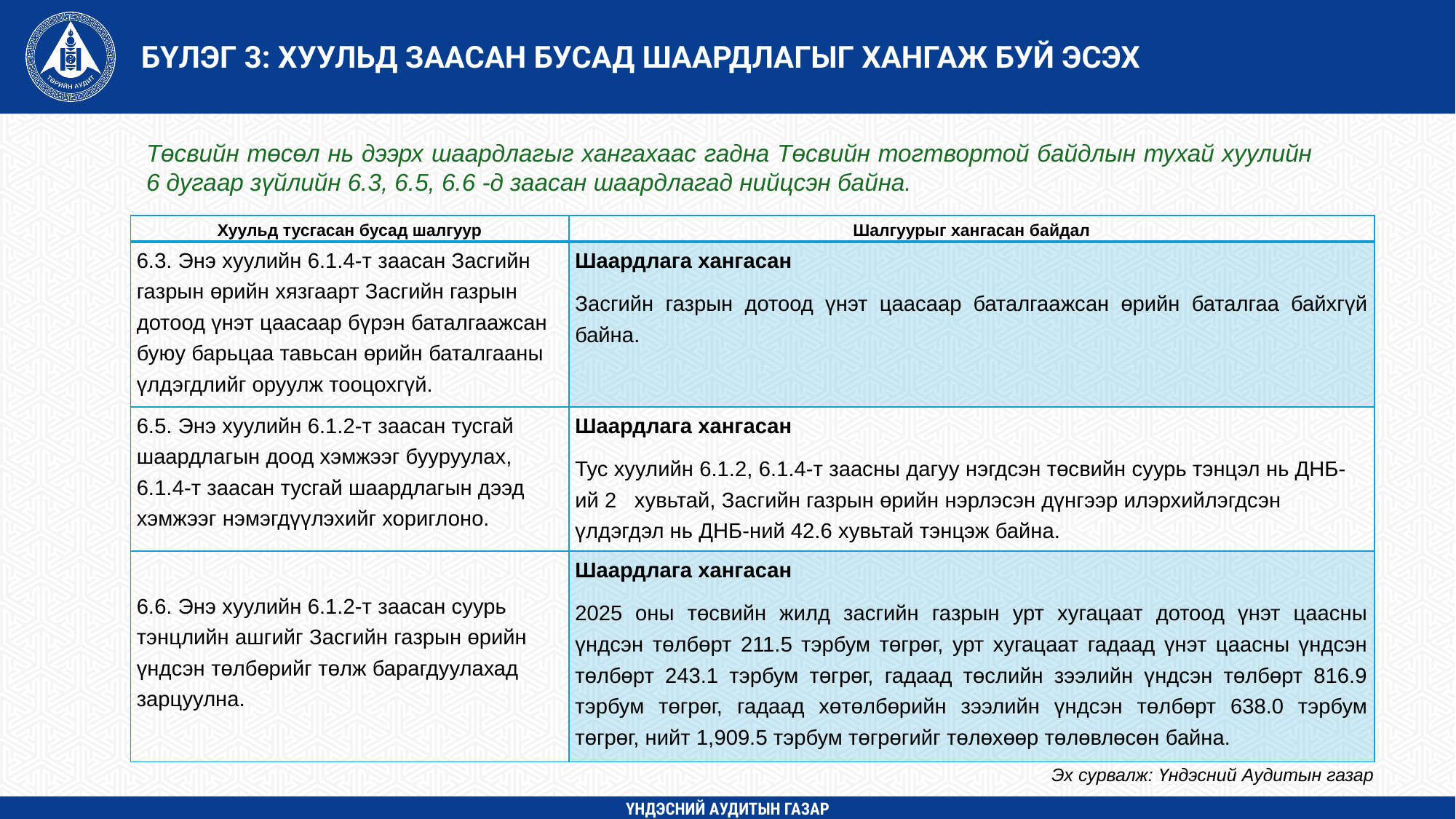

БҮЛЭГ 3: ХУУЛЬД ЗААСАН БУСАД ШААРДЛАГЫГ ХАНГАЖ БУЙ ЭСЭХ
Төсвийн төсөл нь дээрх шаардлагыг хангахаас гадна Төсвийн тогтвортой байдлын тухай хуулийн 6 дугаар зүйлийн 6.3, 6.5, 6.6 -д заасан шаардлагад нийцсэн байна.
| Хуульд тусгасан бусад шалгуур | Шалгуурыг хангасан байдал |
| --- | --- |
| 6.3. Энэ хуулийн 6.1.4-т заасан Засгийн газрын өрийн хязгаарт Засгийн газрын дотоод үнэт цаасаар бүрэн баталгаажсан буюу барьцаа тавьсан өрийн баталгааны үлдэгдлийг оруулж тооцохгүй. | Шаардлага хангасан Засгийн газрын дотоод үнэт цаасаар баталгаажсан өрийн баталгаа байхгүй байна. |
| 6.5. Энэ хуулийн 6.1.2-т заасан тусгай шаардлагын доод хэмжээг бууруулах, 6.1.4-т заасан тусгай шаардлагын дээд хэмжээг нэмэгдүүлэхийг хориглоно. | Шаардлага хангасан Тус хуулийн 6.1.2, 6.1.4-т заасны дагуу нэгдсэн төсвийн суурь тэнцэл нь ДНБ-ий 2   хувьтай, Засгийн газрын өрийн нэрлэсэн дүнгээр илэрхийлэгдсэн үлдэгдэл нь ДНБ-ний 42.6 хувьтай тэнцэж байна. |
| 6.6. Энэ хуулийн 6.1.2-т заасан суурь тэнцлийн ашгийг Засгийн газрын өрийн үндсэн төлбөрийг төлж барагдуулахад зарцуулна. | Шаардлага хангасан 2025 оны төсвийн жилд засгийн газрын урт хугацаат дотоод үнэт цаасны үндсэн төлбөрт 211.5 тэрбум төгрөг, урт хугацаат гадаад үнэт цаасны үндсэн төлбөрт 243.1 тэрбум төгрөг, гадаад төслийн зээлийн үндсэн төлбөрт 816.9 тэрбум төгрөг, гадаад хөтөлбөрийн зээлийн үндсэн төлбөрт 638.0 тэрбум төгрөг, нийт 1,909.5 тэрбум төгрөгийг төлөхөөр төлөвлөсөн байна. |
Эх сурвалж: Үндэсний Аудитын газар